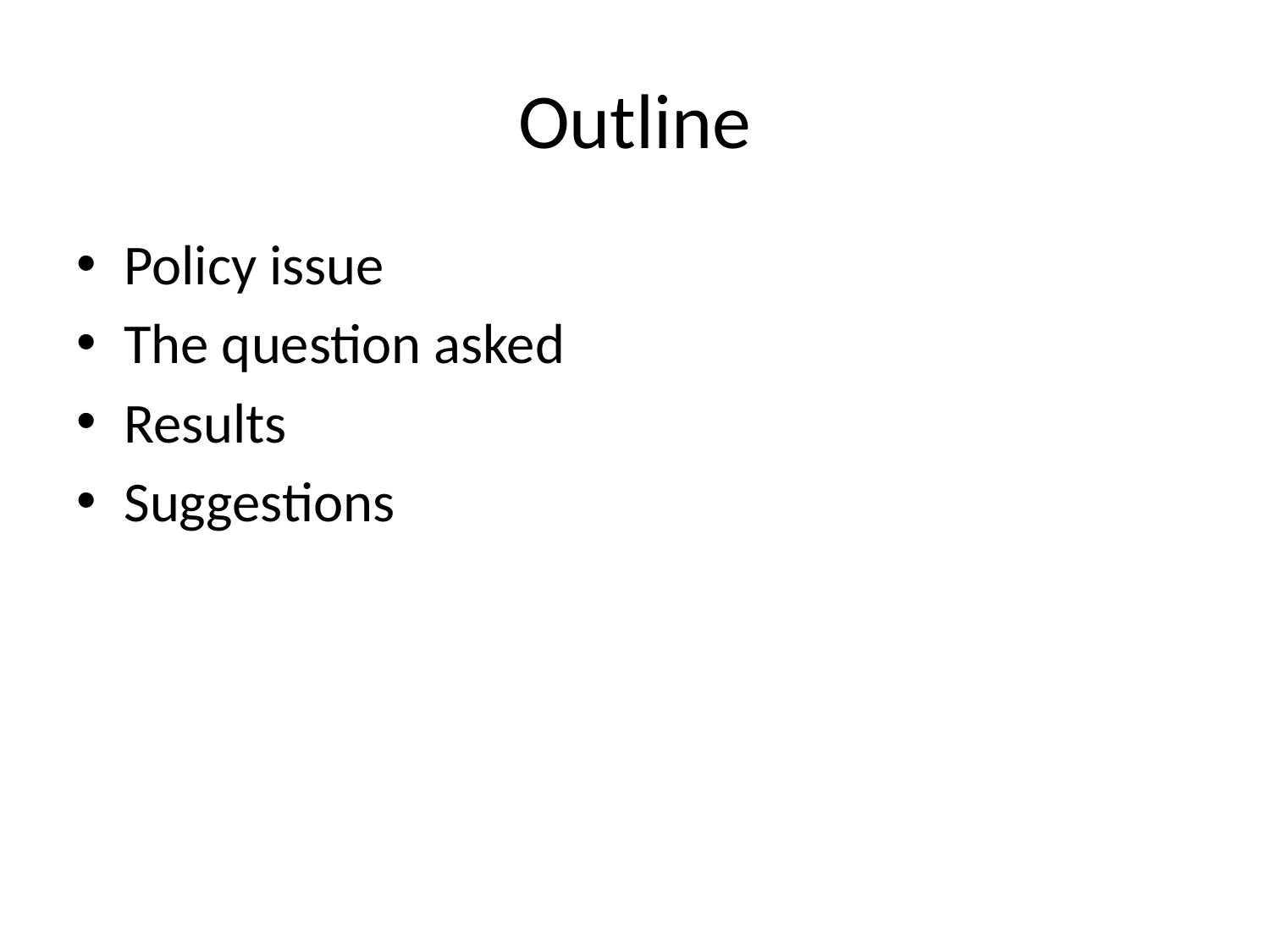

# Outline
Policy issue
The question asked
Results
Suggestions